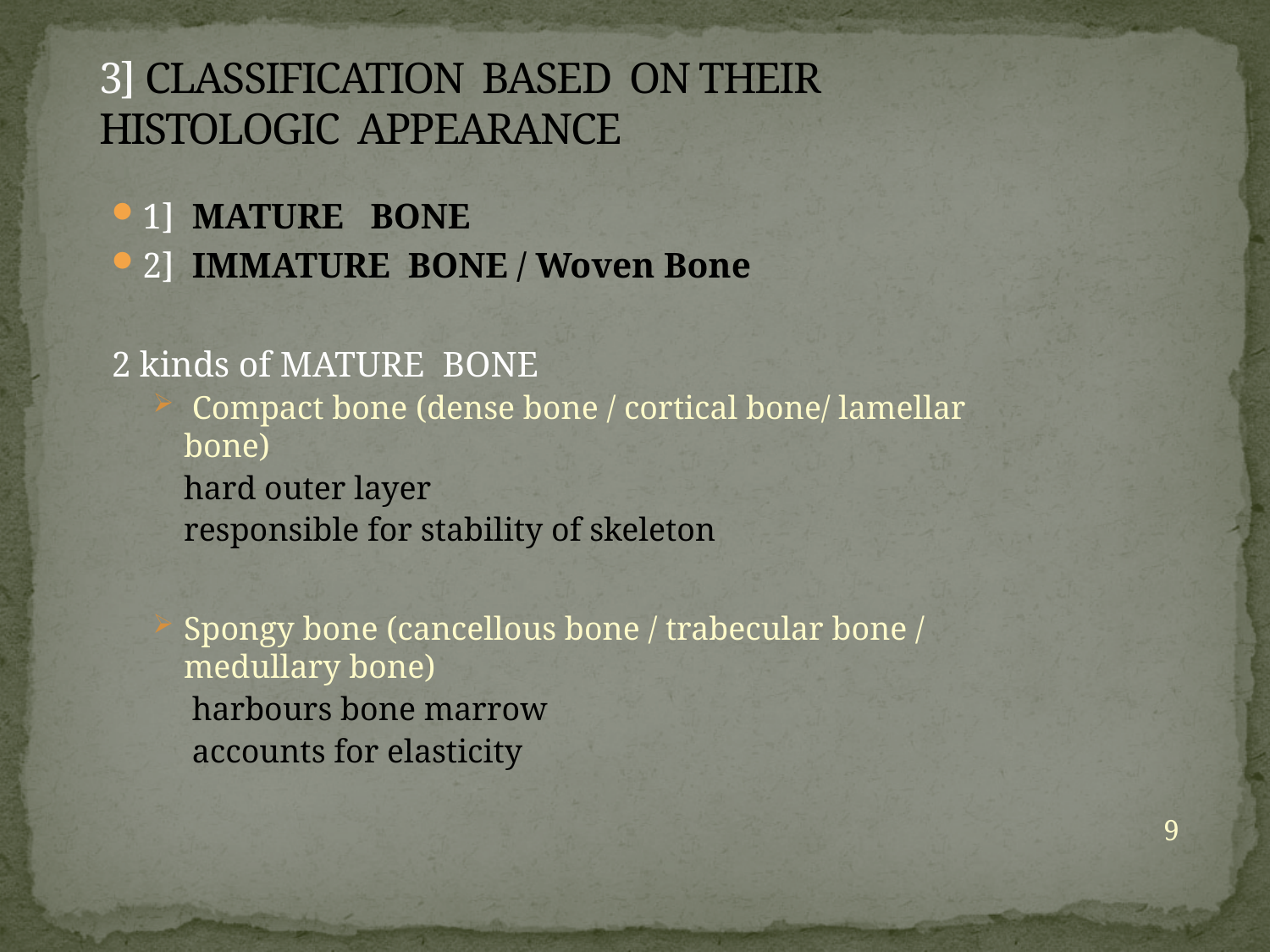

# 3] CLASSIFICATION  BASED  ON THEIR  HISTOLOGIC  APPEARANCE
1]  MATURE   BONE
2]  IMMATURE  BONE / Woven Bone

2 kinds of MATURE  BONE
 Compact bone (dense bone / cortical bone/ lamellar bone)
			hard outer layer
			responsible for stability of skeleton

Spongy bone (cancellous bone / trabecular bone / medullary bone)
			 harbours bone marrow
			 accounts for elasticity

9